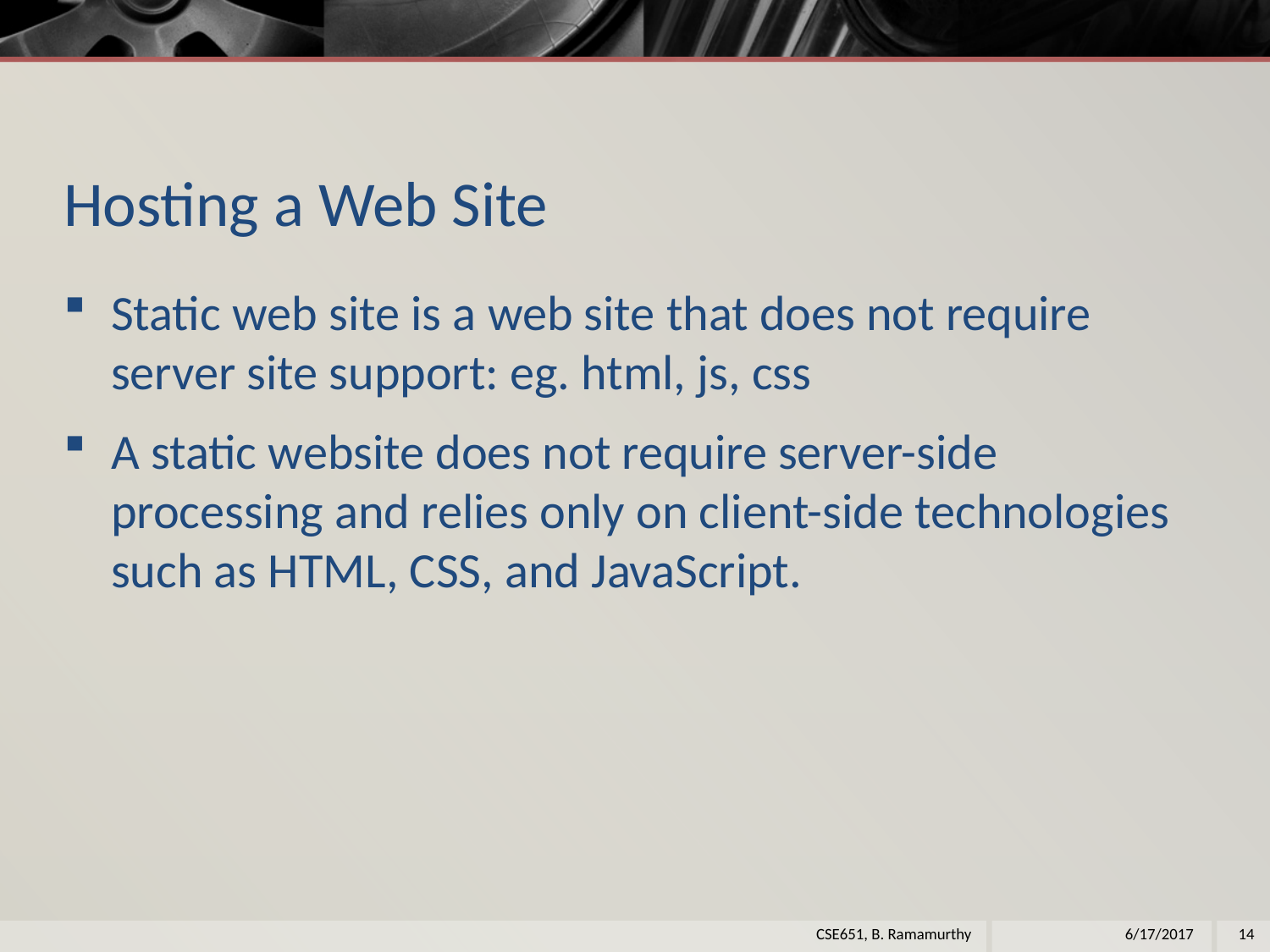

# Hosting a Web Site
Static web site is a web site that does not require server site support: eg. html, js, css
A static website does not require server-side processing and relies only on client-side technologies such as HTML, CSS, and JavaScript.
CSE651, B. Ramamurthy
6/17/2017
14